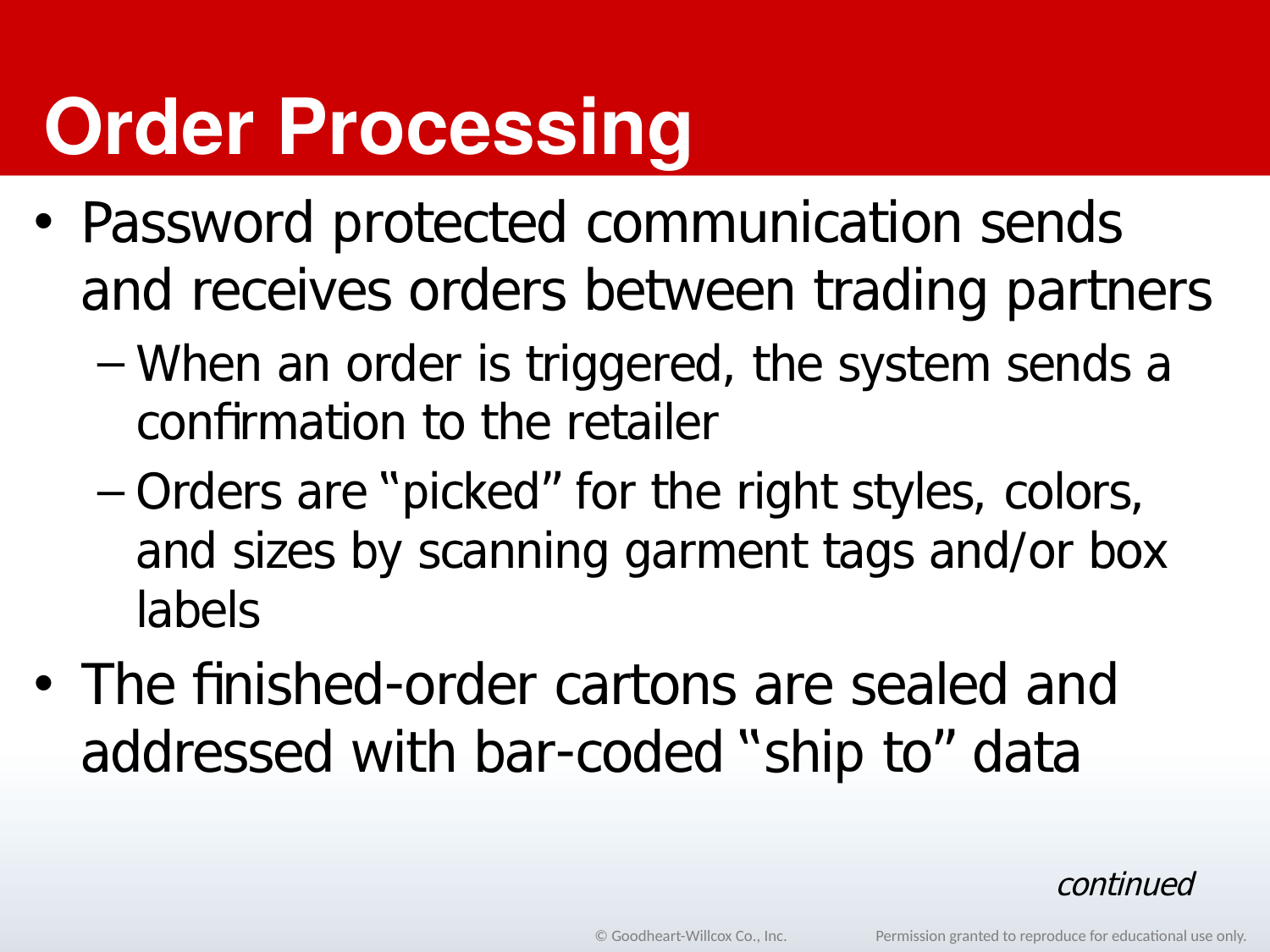

# Order Processing
Password protected communication sends and receives orders between trading partners
When an order is triggered, the system sends a confirmation to the retailer
Orders are “picked” for the right styles, colors, and sizes by scanning garment tags and/or box labels
The finished-order cartons are sealed and addressed with bar-coded “ship to” data
continued